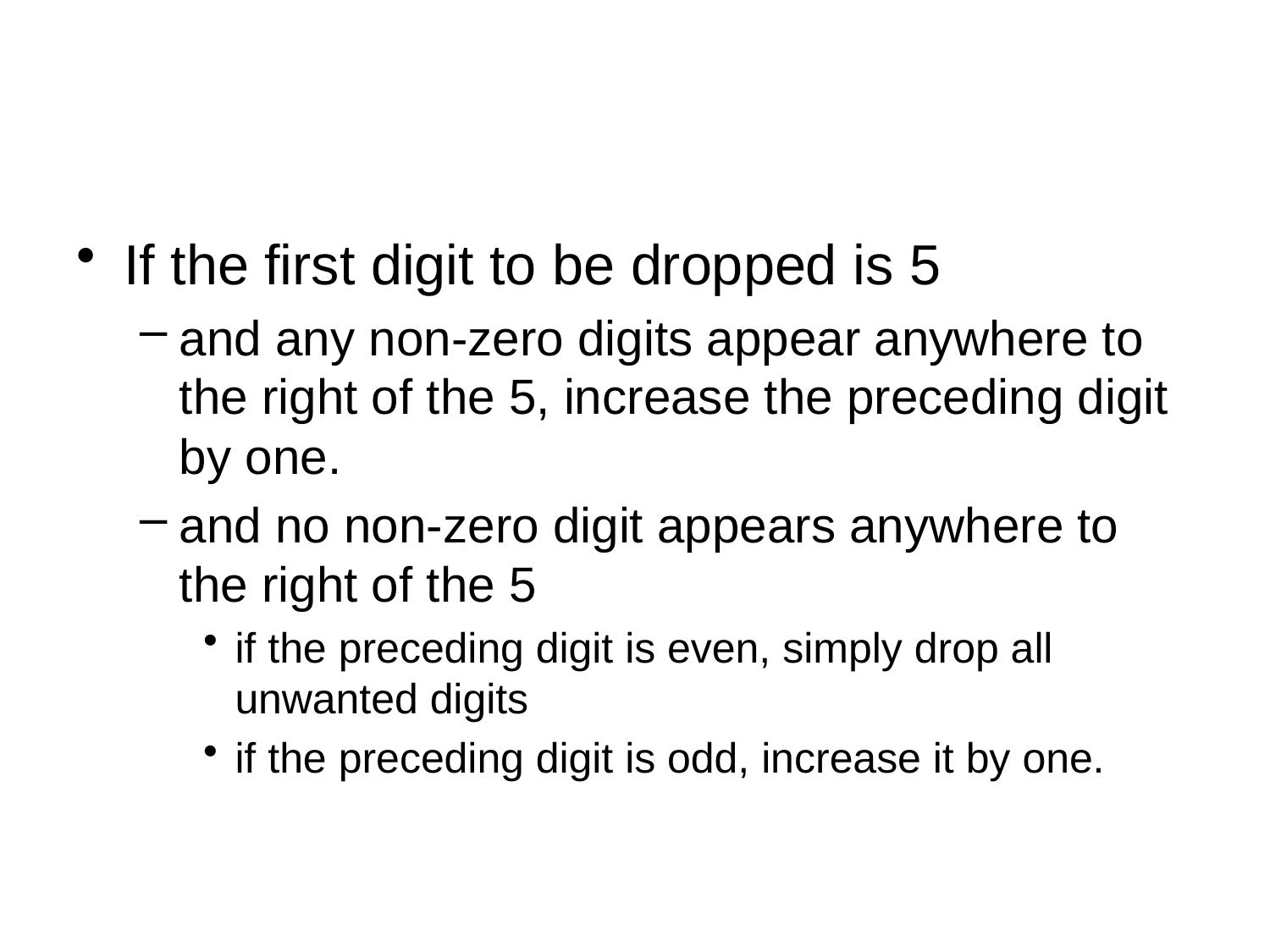

#
If the first digit to be dropped is 5
and any non-zero digits appear anywhere to the right of the 5, increase the preceding digit by one.
and no non-zero digit appears anywhere to the right of the 5
if the preceding digit is even, simply drop all unwanted digits
if the preceding digit is odd, increase it by one.